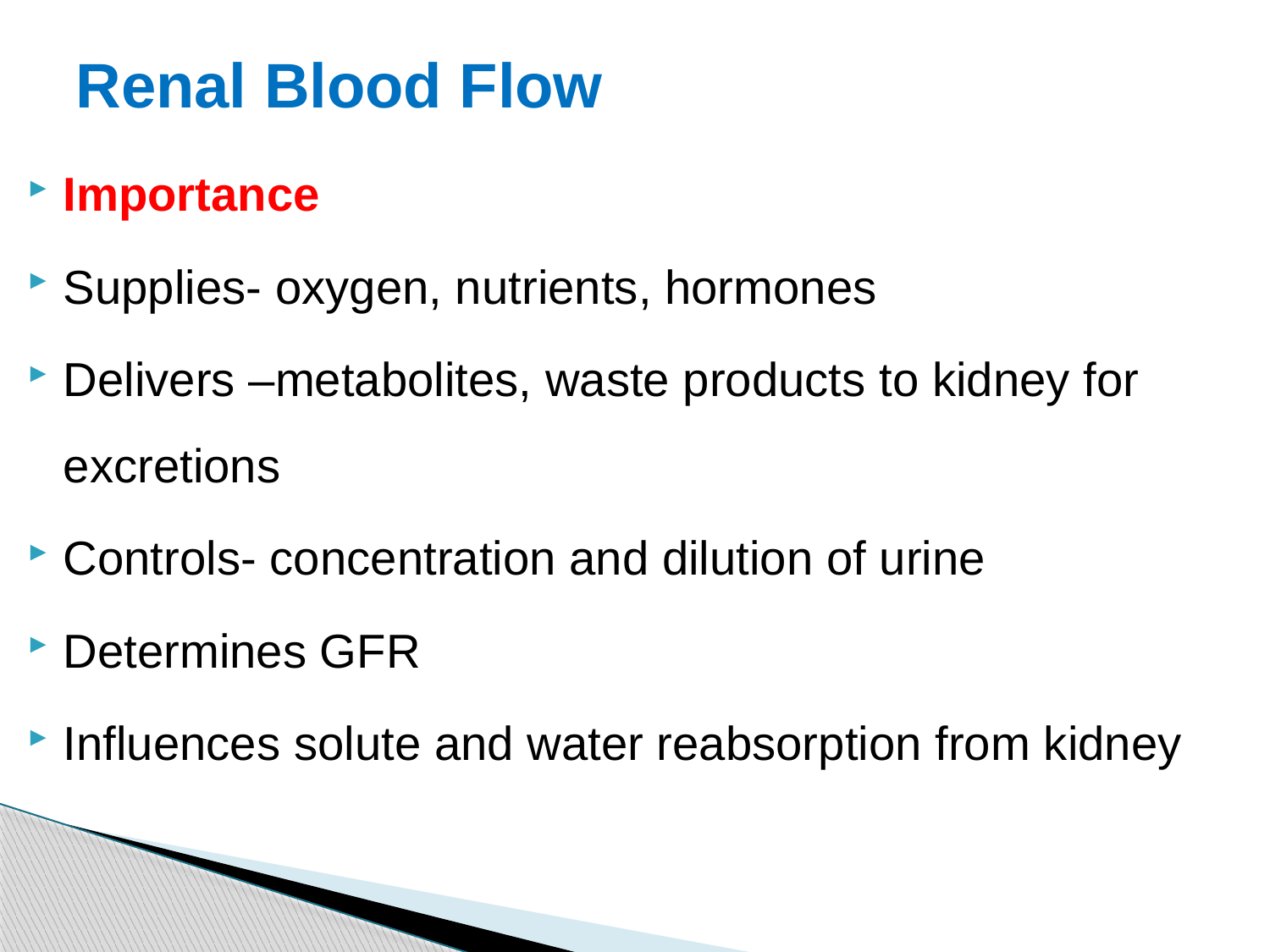

# Renal Blood Flow
Importance
Supplies- oxygen, nutrients, hormones
Delivers –metabolites, waste products to kidney for excretions
Controls- concentration and dilution of urine
Determines GFR
Influences solute and water reabsorption from kidney